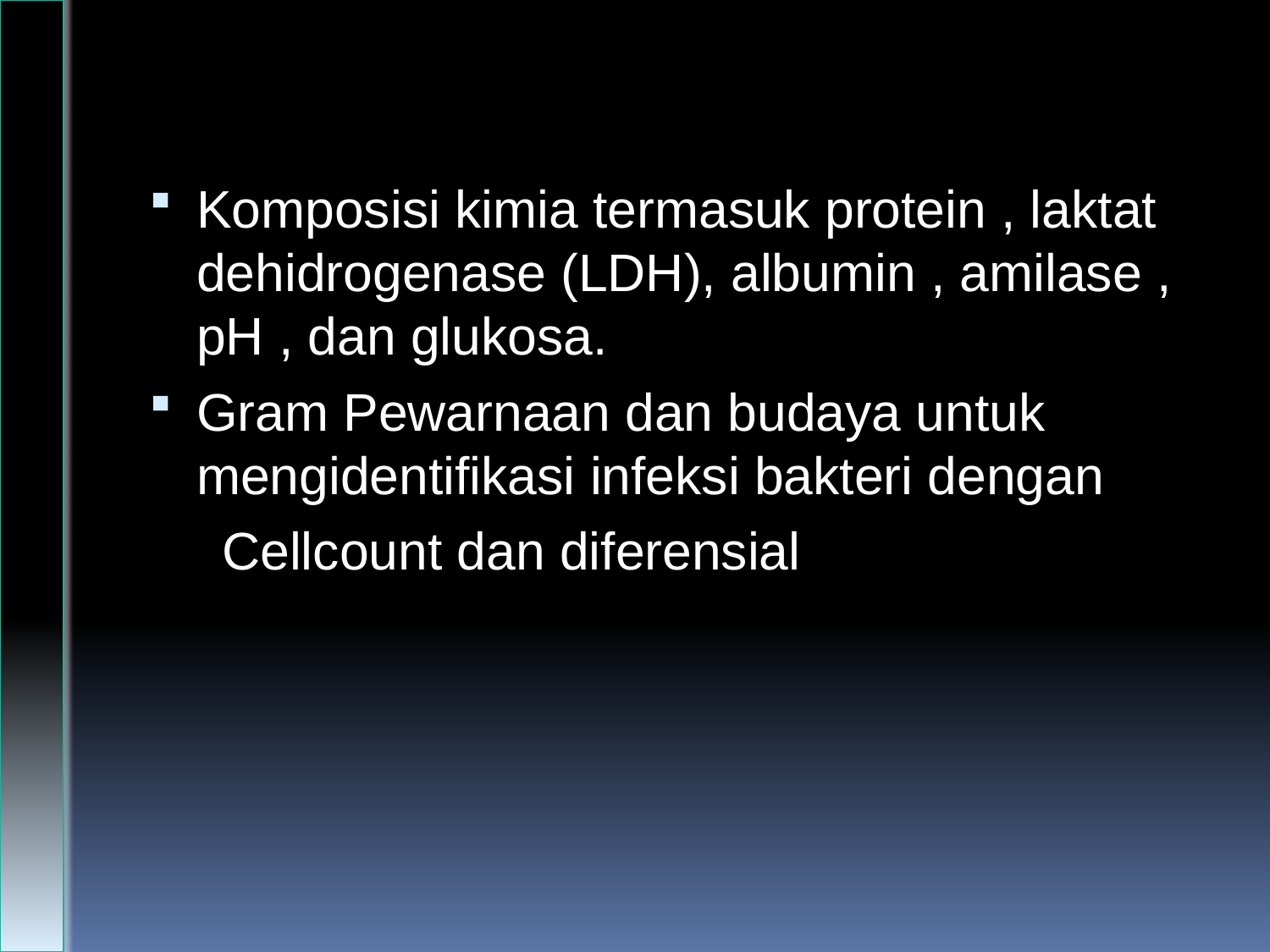

Komposisi kimia termasuk protein , laktat dehidrogenase (LDH), albumin , amilase , pH , dan glukosa.
Gram Pewarnaan dan budaya untuk mengidentifikasi infeksi bakteri dengan
     Cellcount dan diferensial